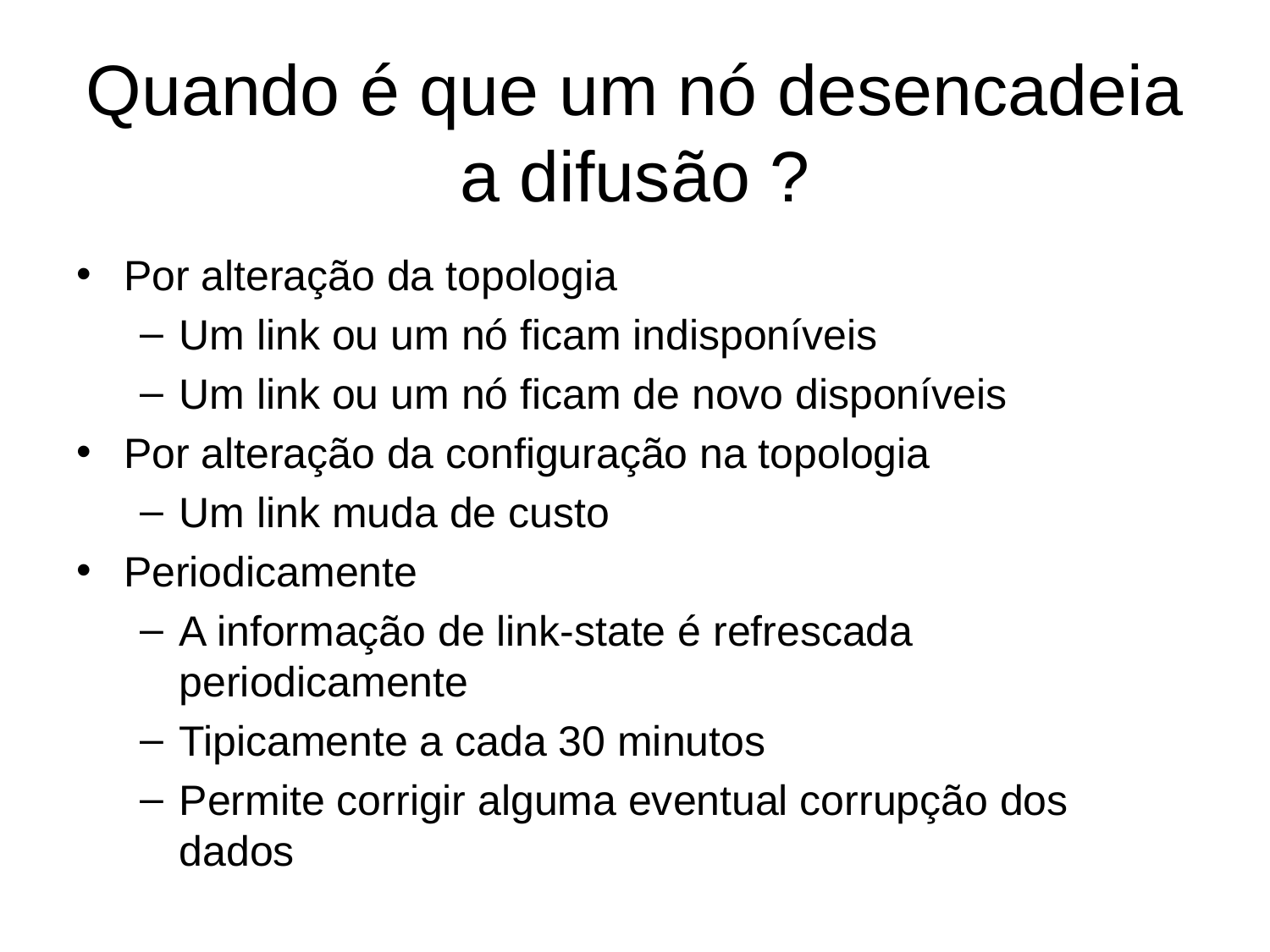

# Quando é que um nó desencadeia a difusão ?
Por alteração da topologia
Um link ou um nó ficam indisponíveis
Um link ou um nó ficam de novo disponíveis
Por alteração da configuração na topologia
Um link muda de custo
Periodicamente
A informação de link-state é refrescada periodicamente
Tipicamente a cada 30 minutos
Permite corrigir alguma eventual corrupção dos dados